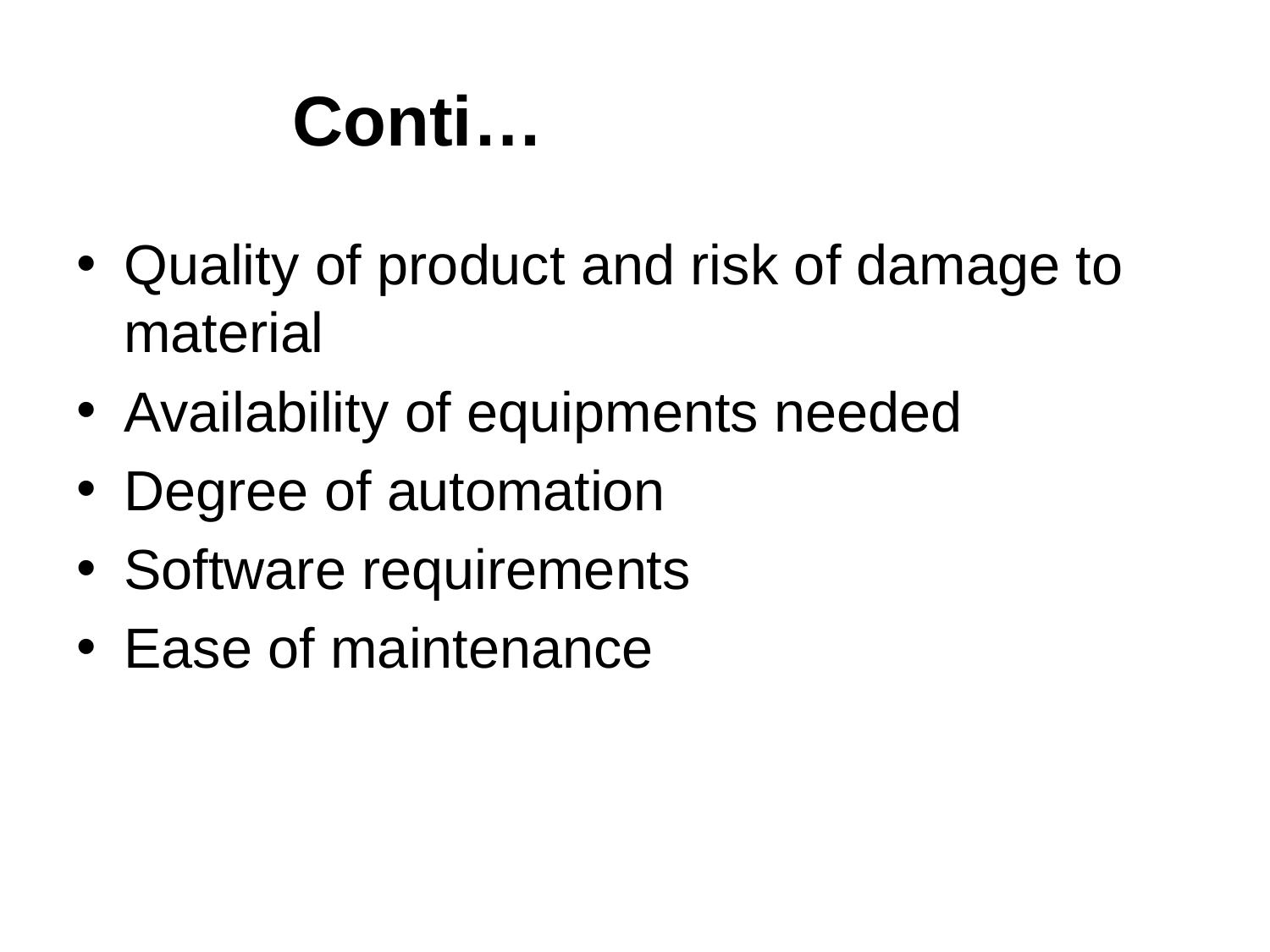

# Conti…
Quality of product and risk of damage to material
Availability of equipments needed
Degree of automation
Software requirements
Ease of maintenance